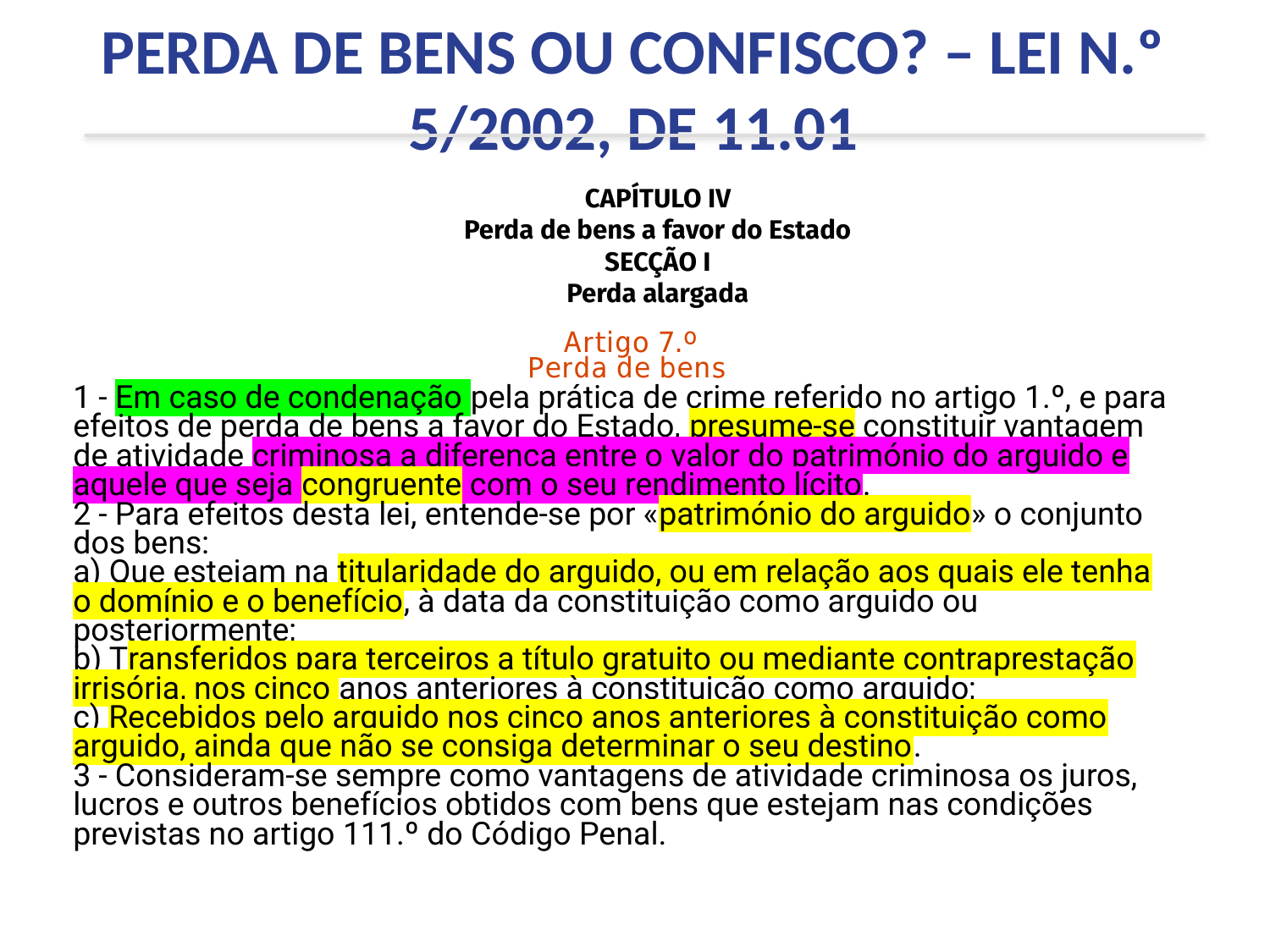

PERDA DE BENS OU CONFISCO? – LEI N.º 5/2002, DE 11.01

| CAPÍTULO IV Perda de bens a favor do Estado SECÇÃO I Perda alargada |  |  |
| --- | --- | --- |
| Artigo 7.º Perda de bens |  |  |
| 1 - Em caso de condenação pela prática de crime referido no artigo 1.º, e para efeitos de perda de bens a favor do Estado, presume-se constituir vantagem de atividade criminosa a diferença entre o valor do património do arguido e aquele que seja congruente com o seu rendimento lícito. 2 - Para efeitos desta lei, entende-se por «património do arguido» o conjunto dos bens: a) Que estejam na titularidade do arguido, ou em relação aos quais ele tenha o domínio e o benefício, à data da constituição como arguido ou posteriormente; b) Transferidos para terceiros a título gratuito ou mediante contraprestação irrisória, nos cinco anos anteriores à constituição como arguido; c) Recebidos pelo arguido nos cinco anos anteriores à constituição como arguido, ainda que não se consiga determinar o seu destino. 3 - Consideram-se sempre como vantagens de atividade criminosa os juros, lucros e outros benefícios obtidos com bens que estejam nas condições previstas no artigo 111.º do Código Penal. |
| --- |